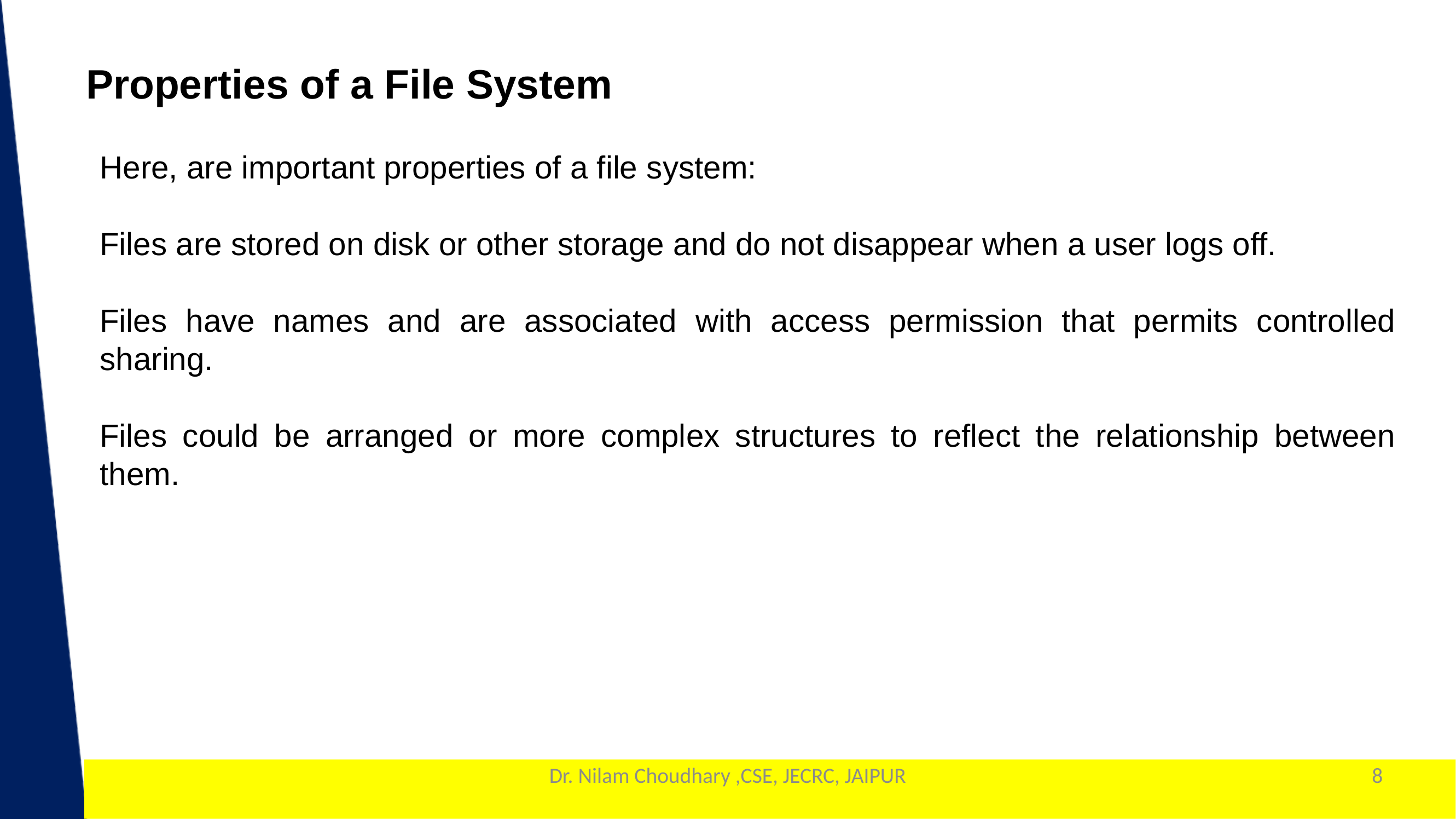

Properties of a File System
Here, are important properties of a file system:

Files are stored on disk or other storage and do not disappear when a user logs off.

Files have names and are associated with access permission that permits controlled sharing.

Files could be arranged or more complex structures to reflect the relationship between them.

Dr. Nilam Choudhary ,CSE, JECRC, JAIPUR
8
1